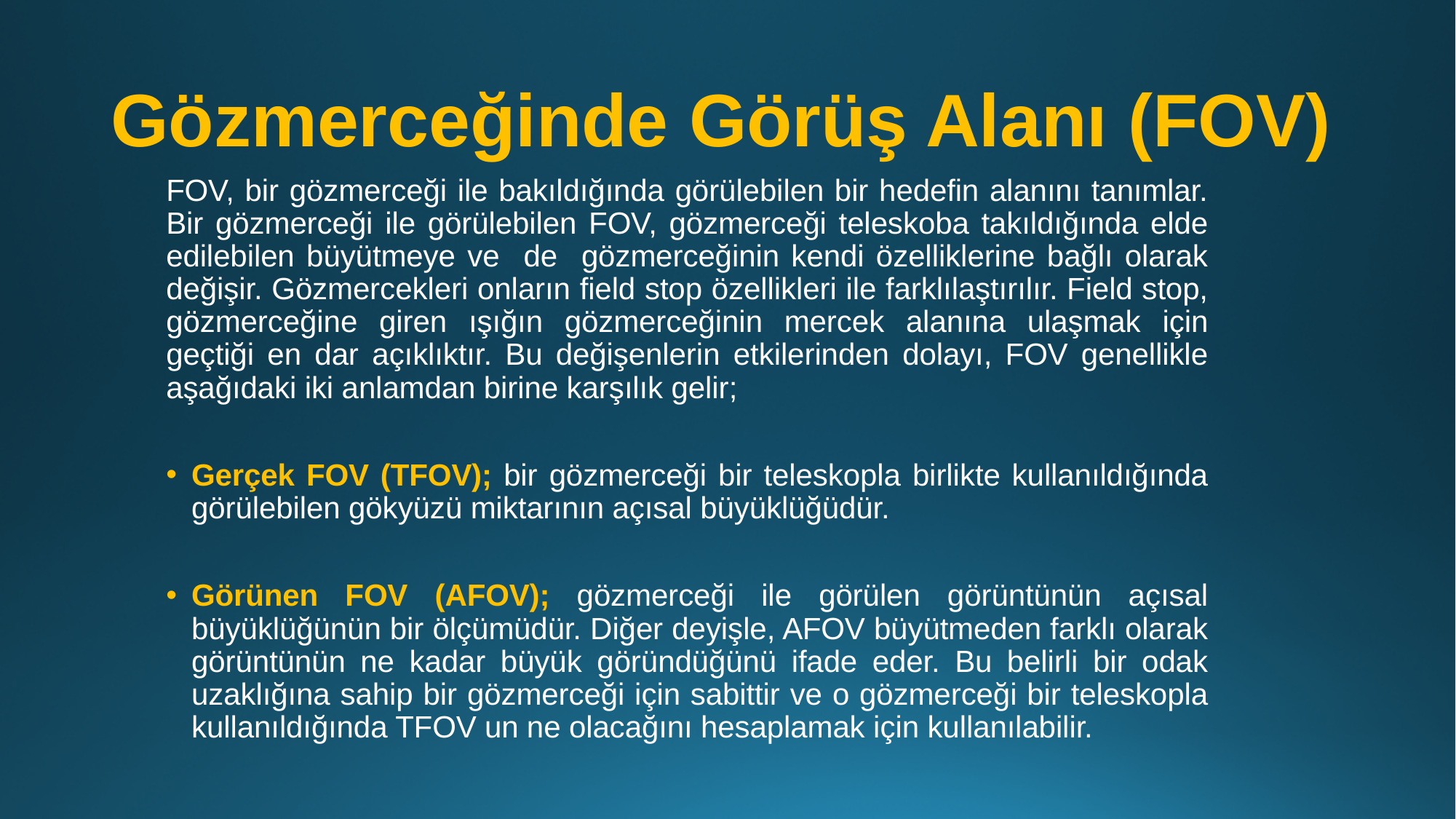

# Gözmerceğinde Görüş Alanı (FOV)
FOV, bir gözmerceği ile bakıldığında görülebilen bir hedefin alanını tanımlar. Bir gözmerceği ile görülebilen FOV, gözmerceği teleskoba takıldığında elde edilebilen büyütmeye ve  de  gözmerceğinin kendi özelliklerine bağlı olarak değişir. Gözmercekleri onların field stop özellikleri ile farklılaştırılır. Field stop, gözmerceğine giren ışığın gözmerceğinin mercek alanına ulaşmak için geçtiği en dar açıklıktır. Bu değişenlerin etkilerinden dolayı, FOV genellikle aşağıdaki iki anlamdan birine karşılık gelir;

Gerçek FOV (TFOV); bir gözmerceği bir teleskopla birlikte kullanıldığında görülebilen gökyüzü miktarının açısal büyüklüğüdür.

Görünen FOV (AFOV); gözmerceği ile görülen görüntünün açısal büyüklüğünün bir ölçümüdür. Diğer deyişle, AFOV büyütmeden farklı olarak görüntünün ne kadar büyük göründüğünü ifade eder. Bu belirli bir odak uzaklığına sahip bir gözmerceği için sabittir ve o gözmerceği bir teleskopla kullanıldığında TFOV un ne olacağını hesaplamak için kullanılabilir.